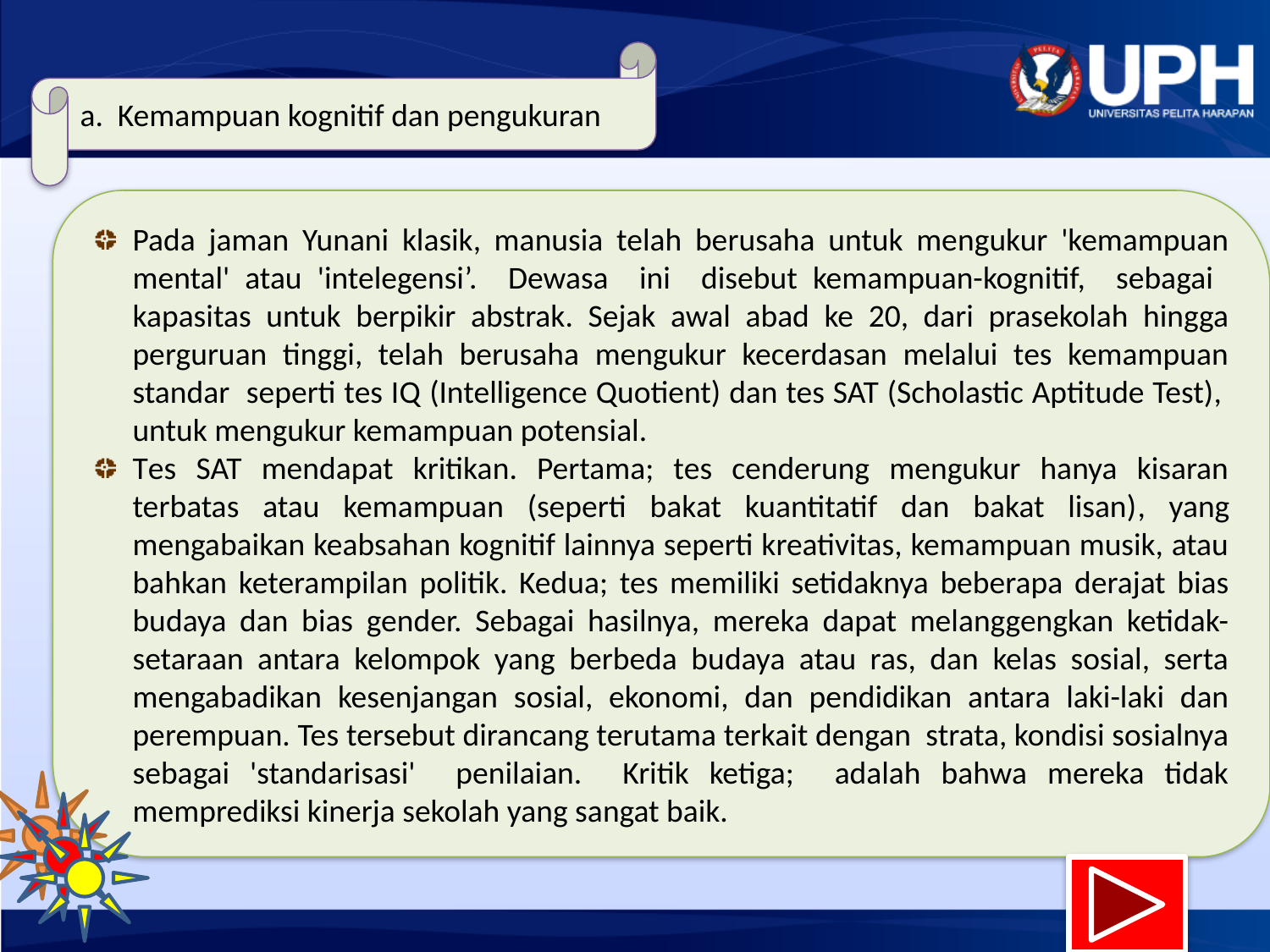

a.  Kemampuan kognitif dan pengukuran
Pada jaman Yunani klasik, manusia telah berusaha untuk mengukur 'kemampuan mental' atau 'intelegensi’.  Dewasa  ini  disebut kemampuan-kognitif,  sebagai  kapasitas untuk berpikir abstrak. Sejak awal abad ke 20, dari prasekolah hingga perguruan tinggi, telah berusaha mengukur kecerdasan melalui tes kemampuan standar  seperti tes IQ (Intelligence Quotient) dan tes SAT (Scholastic Aptitude Test),  untuk mengukur kemampuan potensial.
Tes SAT mendapat kritikan. Pertama; tes cenderung mengukur hanya kisaran terbatas atau kemampuan (seperti bakat kuantitatif dan bakat lisan), yang mengabaikan keabsahan kognitif lainnya seperti kreativitas, kemampuan musik, atau bahkan keterampilan politik. Kedua; tes memiliki setidaknya beberapa derajat bias budaya dan bias gender. Sebagai hasilnya, mereka dapat melanggengkan ketidak-setaraan antara kelompok yang berbeda budaya atau ras, dan kelas sosial, serta mengabadikan kesenjangan sosial, ekonomi, dan pendidikan antara laki-laki dan perempuan. Tes tersebut dirancang terutama terkait dengan  strata, kondisi sosialnya sebagai 'standarisasi'  penilaian.  Kritik ketiga;  adalah bahwa mereka tidak memprediksi kinerja sekolah yang sangat baik.